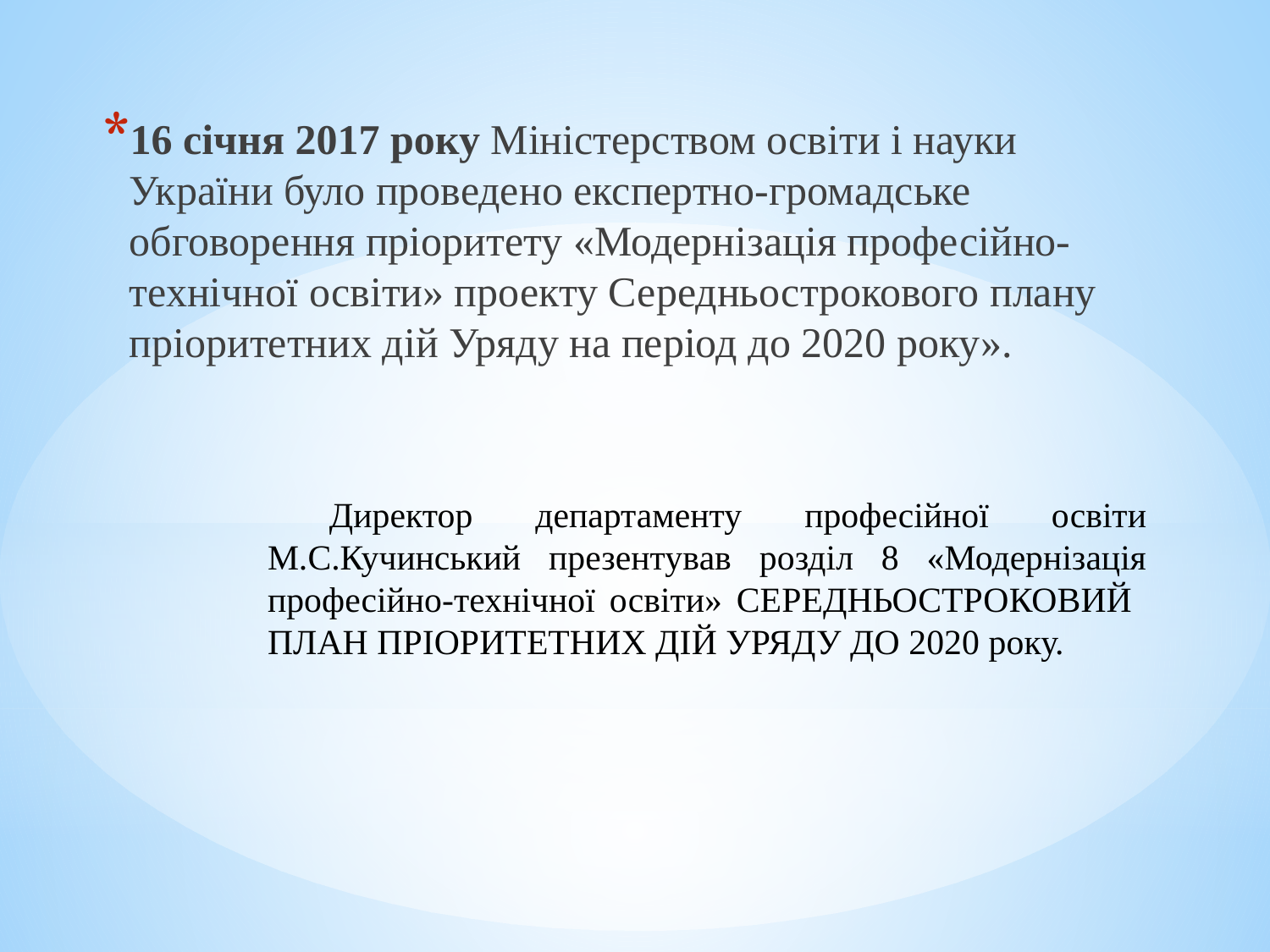

16 січня 2017 року Міністерством освіти і науки України було проведено експертно-громадське обговорення пріоритету «Модернізація професійно-технічної освіти» проекту Середньострокового плану пріоритетних дій Уряду на період до 2020 року».
# Директор департаменту професійної освіти М.С.Кучинський презентував розділ 8 «Модернізація професійно-технічної освіти» CЕРЕДНЬОСТРОКОВИЙ  ПЛАН ПРІОРИТЕТНИХ ДІЙ УРЯДУ ДО 2020 року.